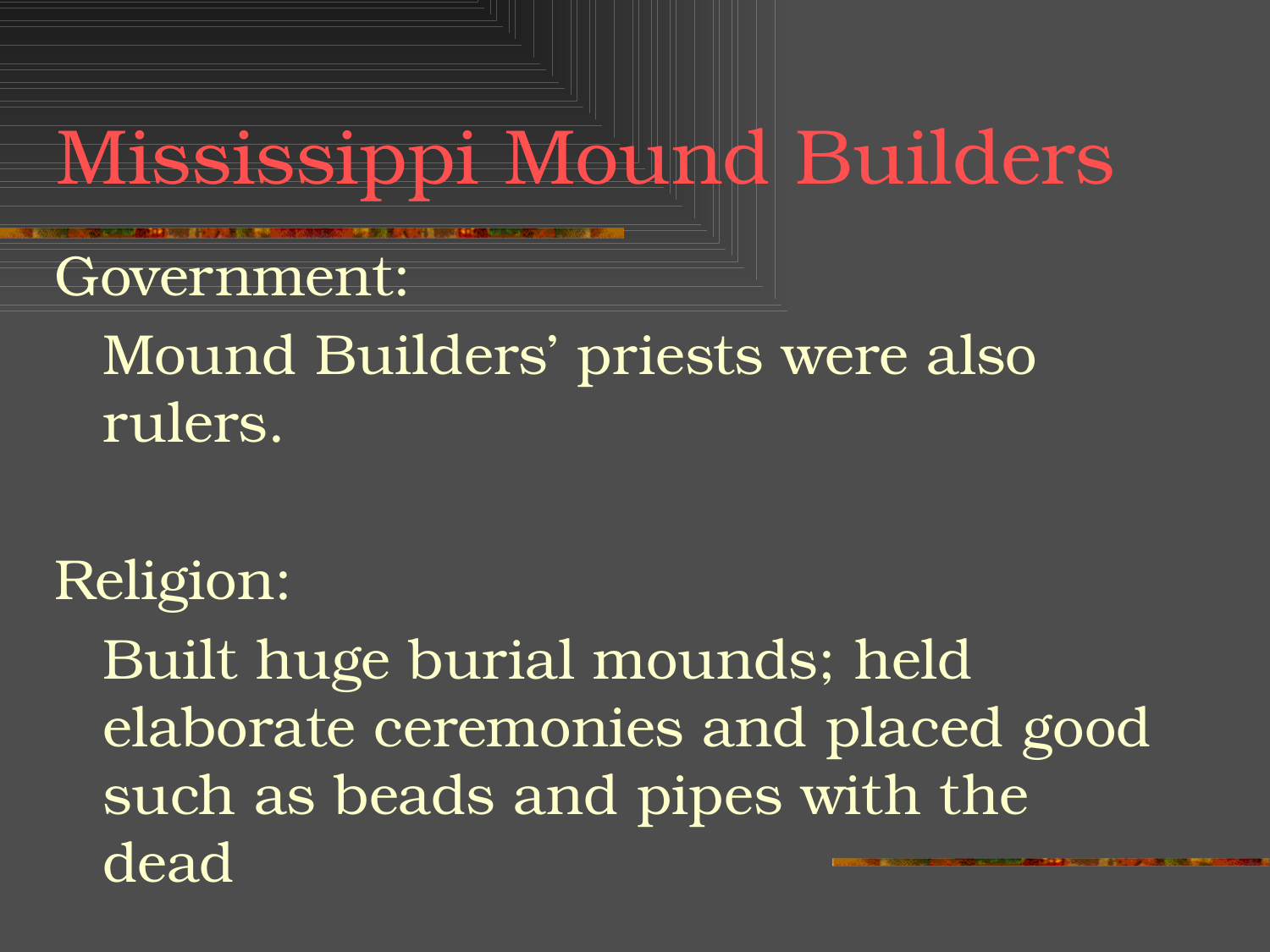

# Mississippi Mound Builders
Government:
	Mound Builders’ priests were also rulers.

Religion:
	Built huge burial mounds; held elaborate ceremonies and placed good such as beads and pipes with the dead